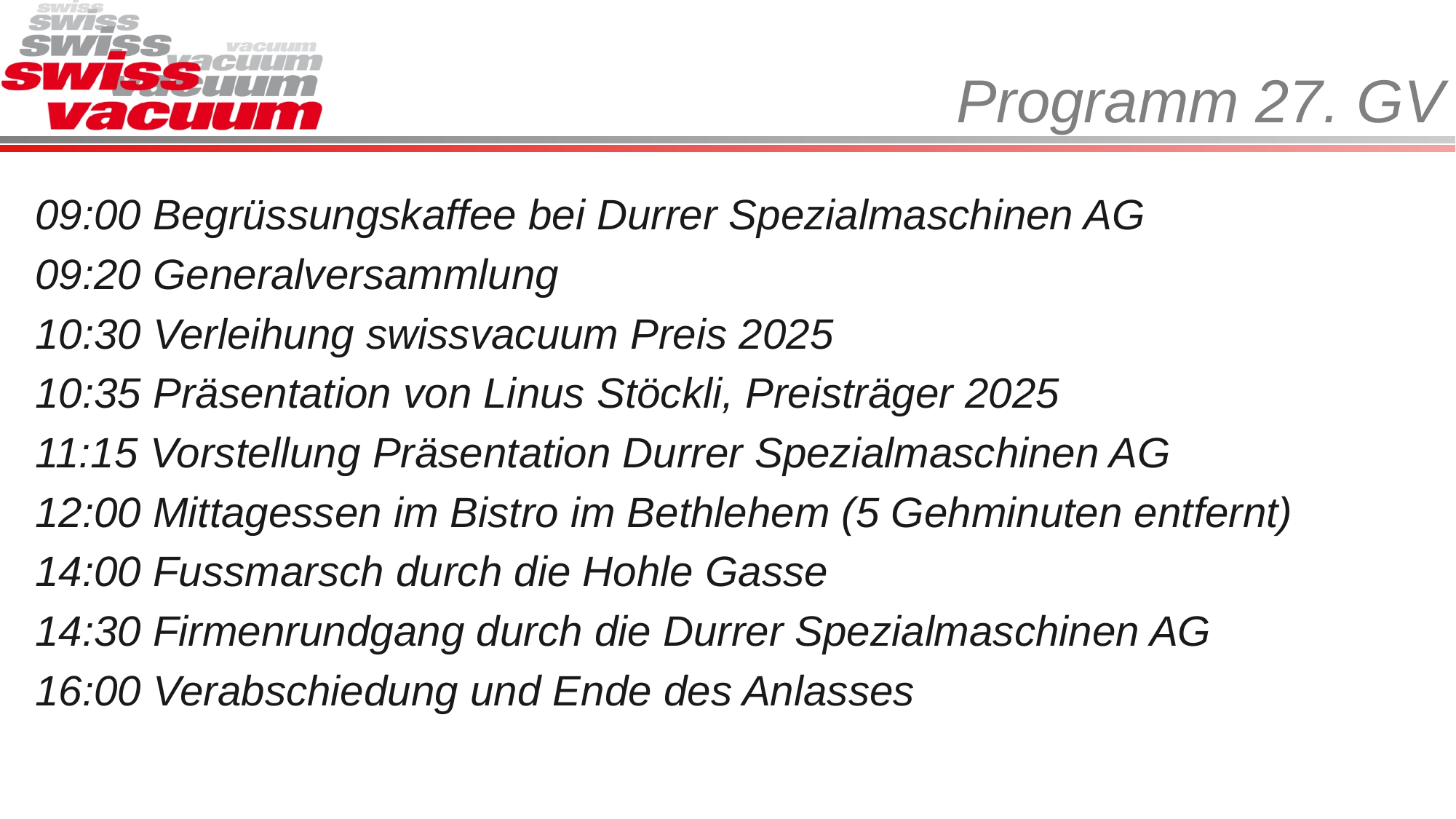

# Programm 27. GV
09:00 Begrüssungskaffee bei Durrer Spezialmaschinen AG
09:20 Generalversammlung
10:30 Verleihung swissvacuum Preis 2025
10:35 Präsentation von Linus Stöckli, Preisträger 2025
11:15 Vorstellung Präsentation Durrer Spezialmaschinen AG
12:00 Mittagessen im Bistro im Bethlehem (5 Gehminuten entfernt)
14:00 Fussmarsch durch die Hohle Gasse
14:30 Firmenrundgang durch die Durrer Spezialmaschinen AG
16:00 Verabschiedung und Ende des Anlasses